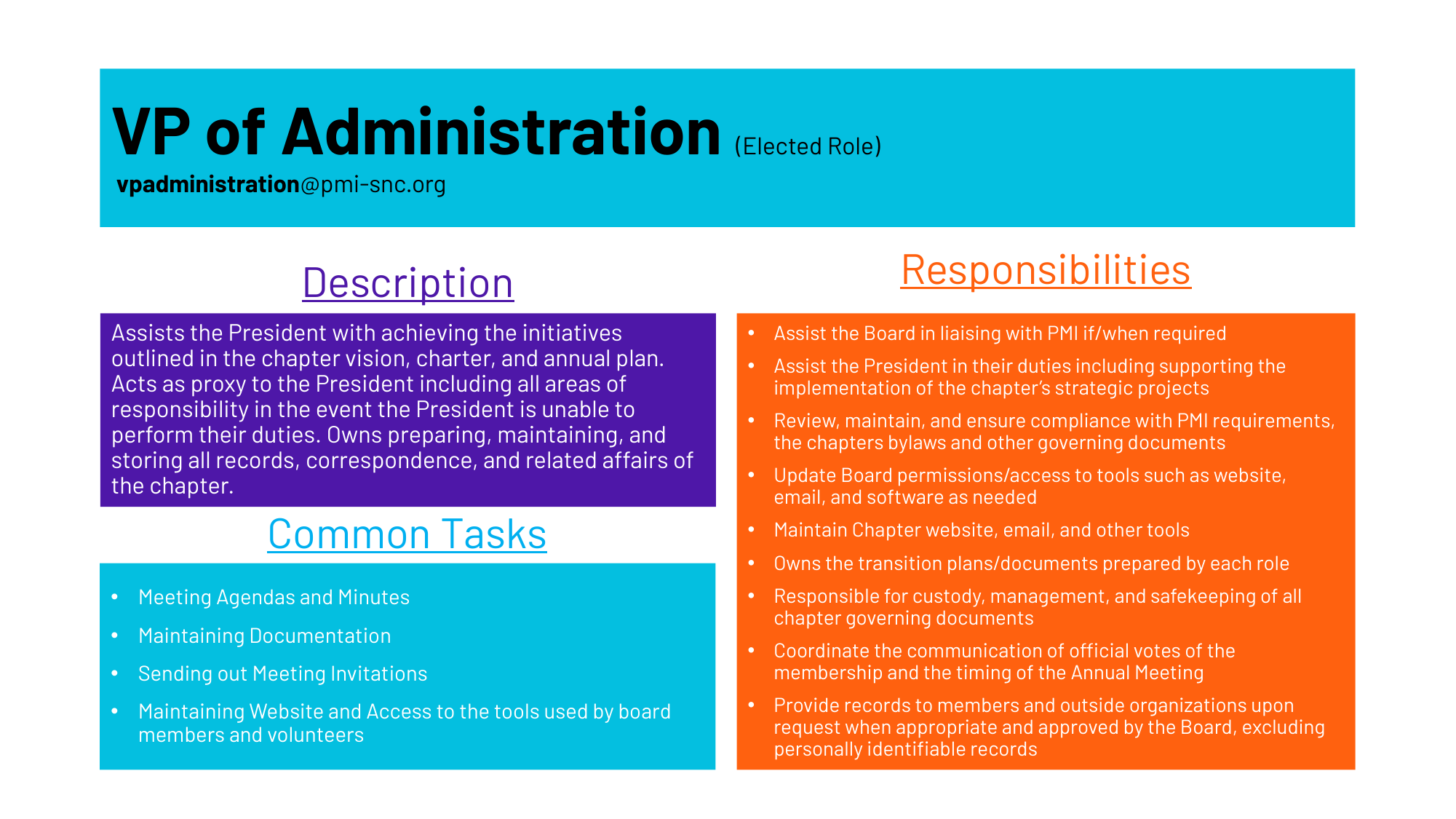

# VP of Administration (Elected Role) vpadministration@pmi-snc.org
Responsibilities
Description
Assist the Board in liaising with PMI if/when required
Assist the President in their duties including supporting the implementation of the chapter’s strategic projects
Review, maintain, and ensure compliance with PMI requirements, the chapters bylaws and other governing documents
Update Board permissions/access to tools such as website, email, and software as needed
Maintain Chapter website, email, and other tools
Owns the transition plans/documents prepared by each role
Responsible for custody, management, and safekeeping of all chapter governing documents
Coordinate the communication of official votes of the membership and the timing of the Annual Meeting
Provide records to members and outside organizations upon request when appropriate and approved by the Board, excluding personally identifiable records
Assists the President with achieving the initiatives outlined in the chapter vision, charter, and annual plan. Acts as proxy to the President including all areas of responsibility in the event the President is unable to perform their duties. Owns preparing, maintaining, and storing all records, correspondence, and related affairs of the chapter.
Common Tasks
Meeting Agendas and Minutes
Maintaining Documentation
Sending out Meeting Invitations
Maintaining Website and Access to the tools used by board members and volunteers